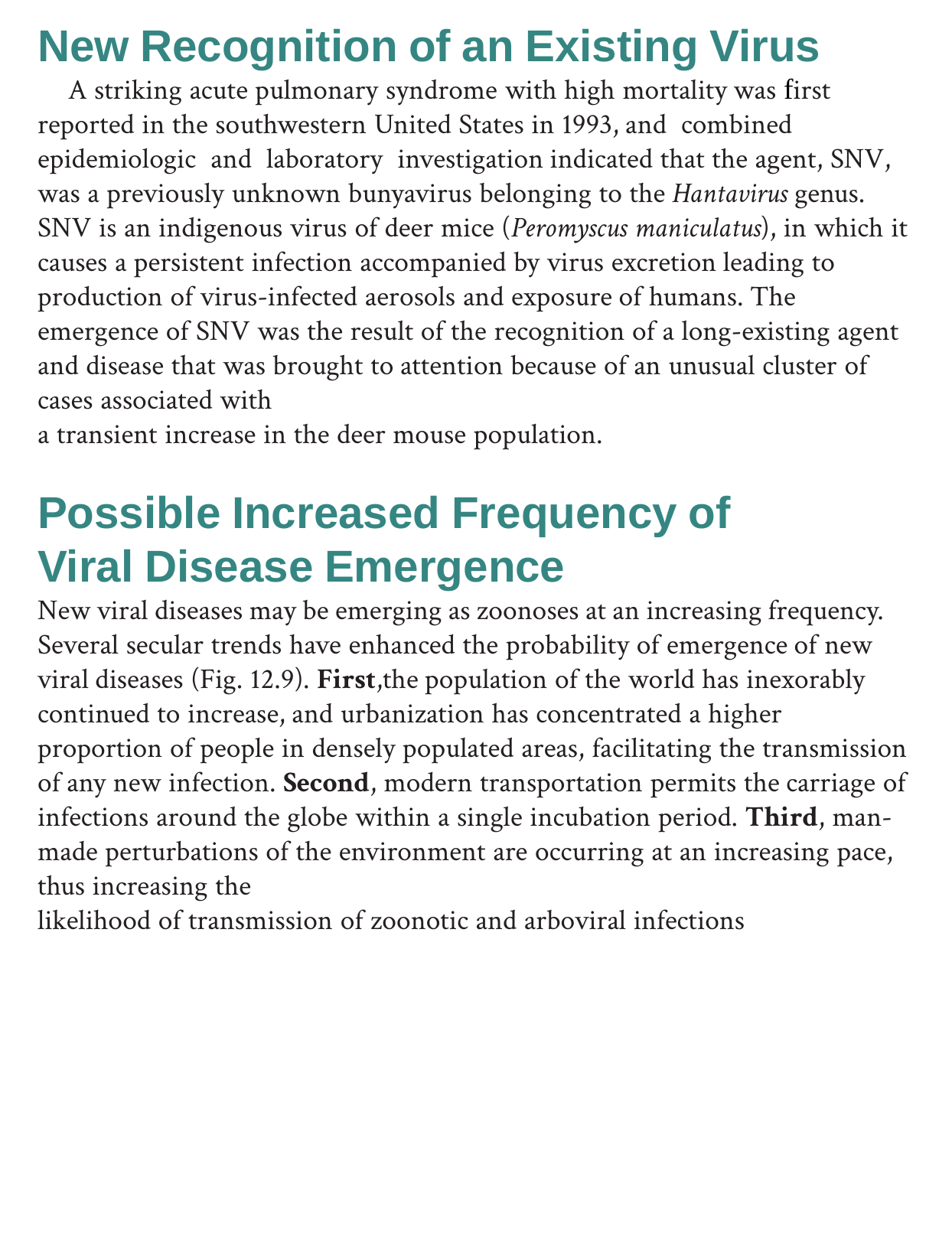

New Recognition of an Existing Virus
	A striking acute pulmonary syndrome with high mortality was first reported in the southwestern United States in 1993, and  combined  epidemiologic  and  laboratory  investigation indicated that the agent, SNV, was a previously unknown bunyavirus belonging to the Hantavirus genus. SNV is an indigenous virus of deer mice (Peromyscus maniculatus), in which it causes a persistent infection accompanied by virus excretion leading to production of virus-infected aerosols and exposure of humans. The emergence of SNV was the result of the recognition of a long-existing agent and disease that was brought to attention because of an unusual cluster of cases associated with
a transient increase in the deer mouse population.

Possible Increased Frequency of
Viral Disease Emergence
New viral diseases may be emerging as zoonoses at an increasing frequency. Several secular trends have enhanced the probability of emergence of new viral diseases (Fig. 12.9). First,the population of the world has inexorably continued to increase, and urbanization has concentrated a higher proportion of people in densely populated areas, facilitating the transmission of any new infection. Second, modern transportation permits the carriage of infections around the globe within a single incubation period. Third, man-made perturbations of the environment are occurring at an increasing pace, thus increasing the
likelihood of transmission of zoonotic and arboviral infections